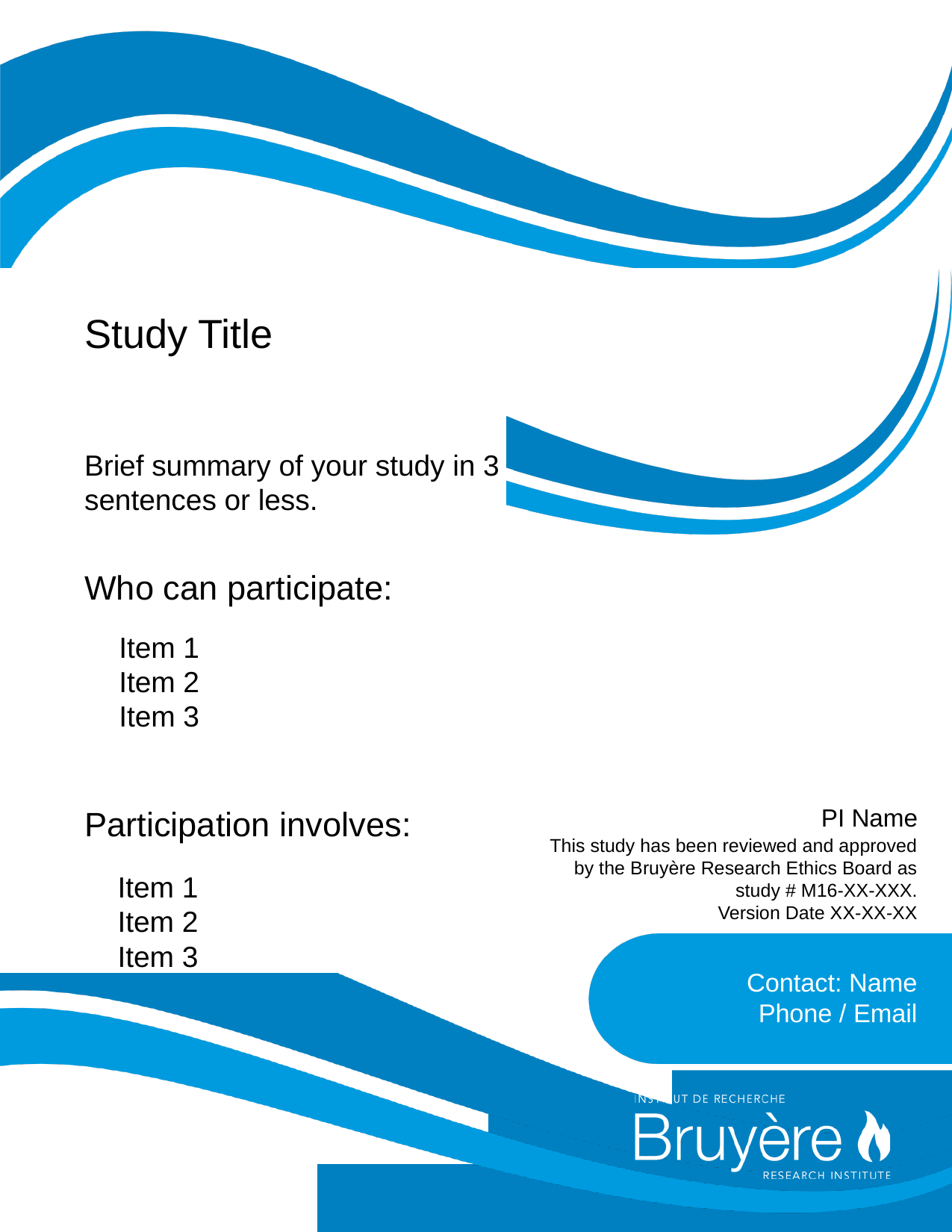

Study Title
Brief summary of your study in 3 sentences or less.
Who can participate:
Item 1
Item 2
Item 3
PI Name
Participation involves:
This study has been reviewed and approved by the Bruyère Research Ethics Board as study # M16-XX-XXX.
Version Date XX-XX-XX
Item 1
Item 2
Item 3
Contact: Name
Phone / Email